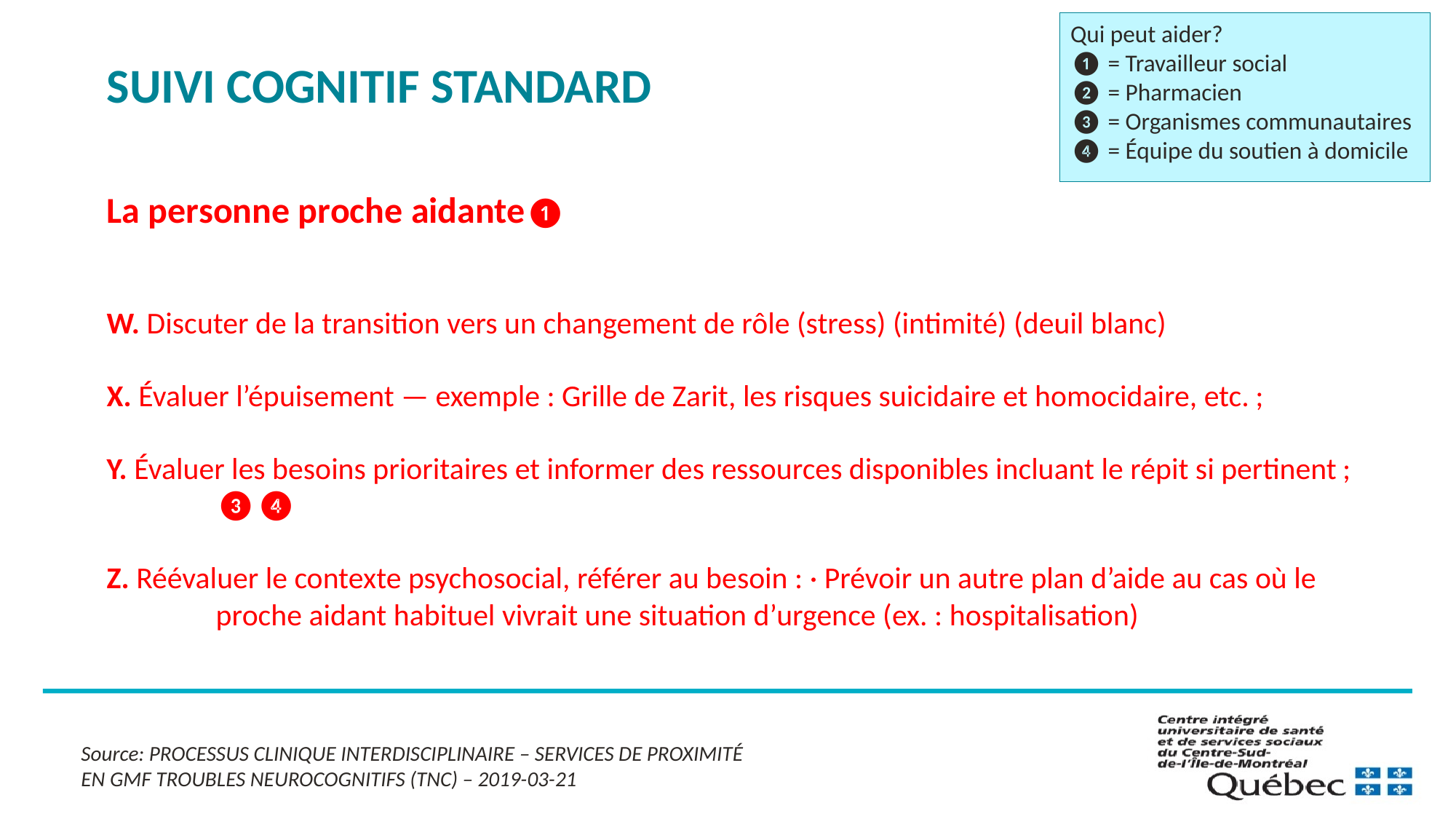

Qui peut aider?
❶ = Travailleur social
❷ = Pharmacien
❸ = Organismes communautaires
❹ = Équipe du soutien à domicile

SUIVI COGNITIF STANDARD
La personne proche aidante❶

W. Discuter de la transition vers un changement de rôle (stress) (intimité) (deuil blanc)

X. Évaluer l’épuisement — exemple : Grille de Zarit, les risques suicidaire et homocidaire, etc. ;

Y. Évaluer les besoins prioritaires et informer des ressources disponibles incluant le répit si pertinent ; 	❸❹

Z. Réévaluer le contexte psychosocial, référer au besoin : · Prévoir un autre plan d’aide au cas où le 	proche aidant habituel vivrait une situation d’urgence (ex. : hospitalisation)

Source: PROCESSUS CLINIQUE INTERDISCIPLINAIRE – SERVICES DE PROXIMITÉ
EN GMF TROUBLES NEUROCOGNITIFS (TNC) – 2019-03-21